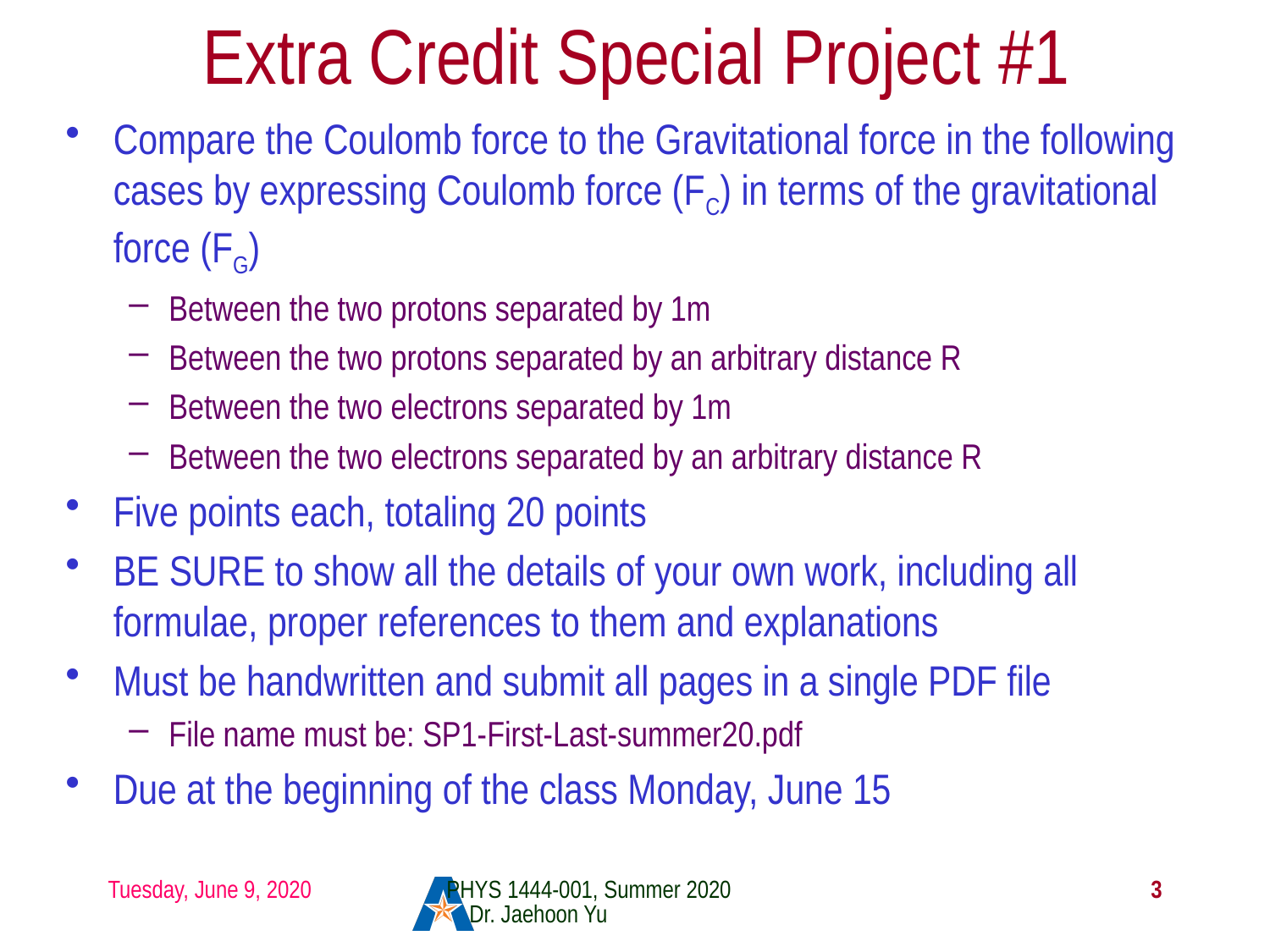

# Extra Credit Special Project #1
Compare the Coulomb force to the Gravitational force in the following cases by expressing Coulomb force (FC) in terms of the gravitational force (FG)
Between the two protons separated by 1m
Between the two protons separated by an arbitrary distance R
Between the two electrons separated by 1m
Between the two electrons separated by an arbitrary distance R
Five points each, totaling 20 points
BE SURE to show all the details of your own work, including all formulae, proper references to them and explanations
Must be handwritten and submit all pages in a single PDF file
File name must be: SP1-First-Last-summer20.pdf
Due at the beginning of the class Monday, June 15
Tuesday, June 9, 2020
PHYS 1444-001, Summer 2020                    Dr. Jaehoon Yu
3